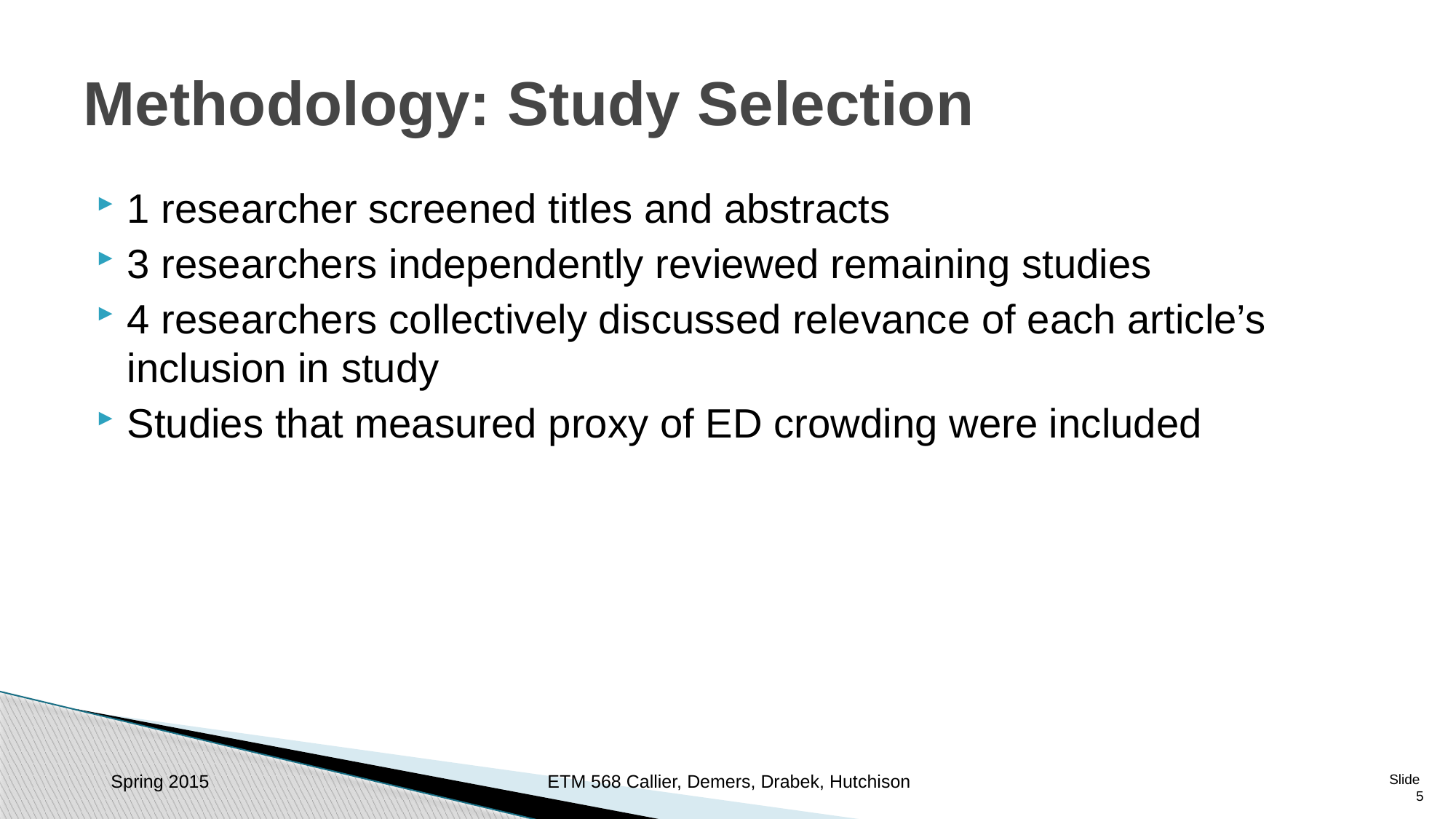

# Methodology: Study Selection
1 researcher screened titles and abstracts
3 researchers independently reviewed remaining studies
4 researchers collectively discussed relevance of each article’s inclusion in study
Studies that measured proxy of ED crowding were included
Spring 2015 				ETM 568 Callier, Demers, Drabek, Hutchison
Slide 5